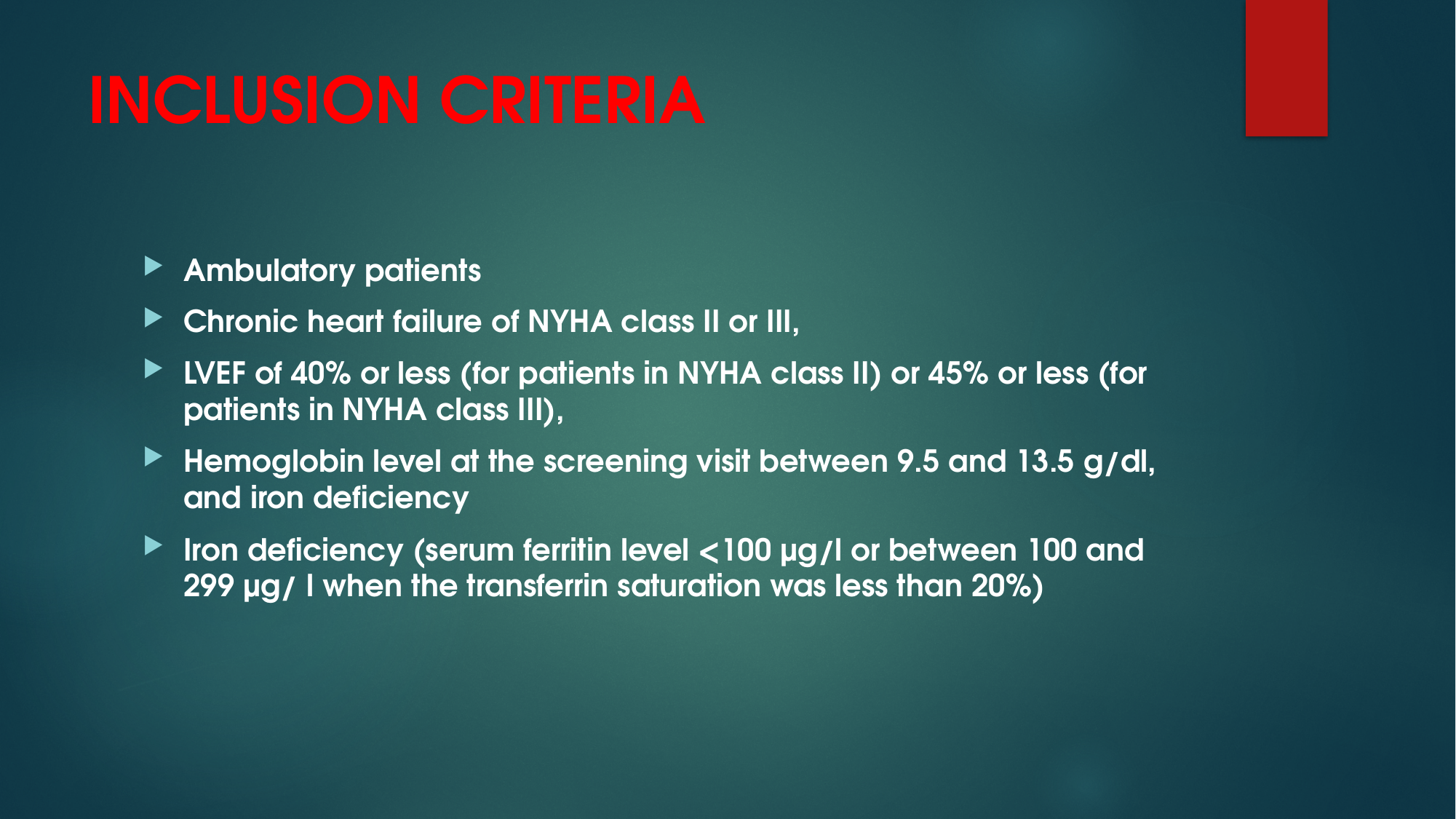

# INCLUSION CRITERIA
Ambulatory patients
Chronic heart failure of NYHA class II or III,
LVEF of 40% or less (for patients in NYHA class II) or 45% or less (for patients in NYHA class III),
Hemoglobin level at the screening visit between 9.5 and 13.5 g/dl, and iron deficiency
Iron deficiency (serum ferritin level <100 μg/l or between 100 and 299 μg/ l when the transferrin saturation was less than 20%)